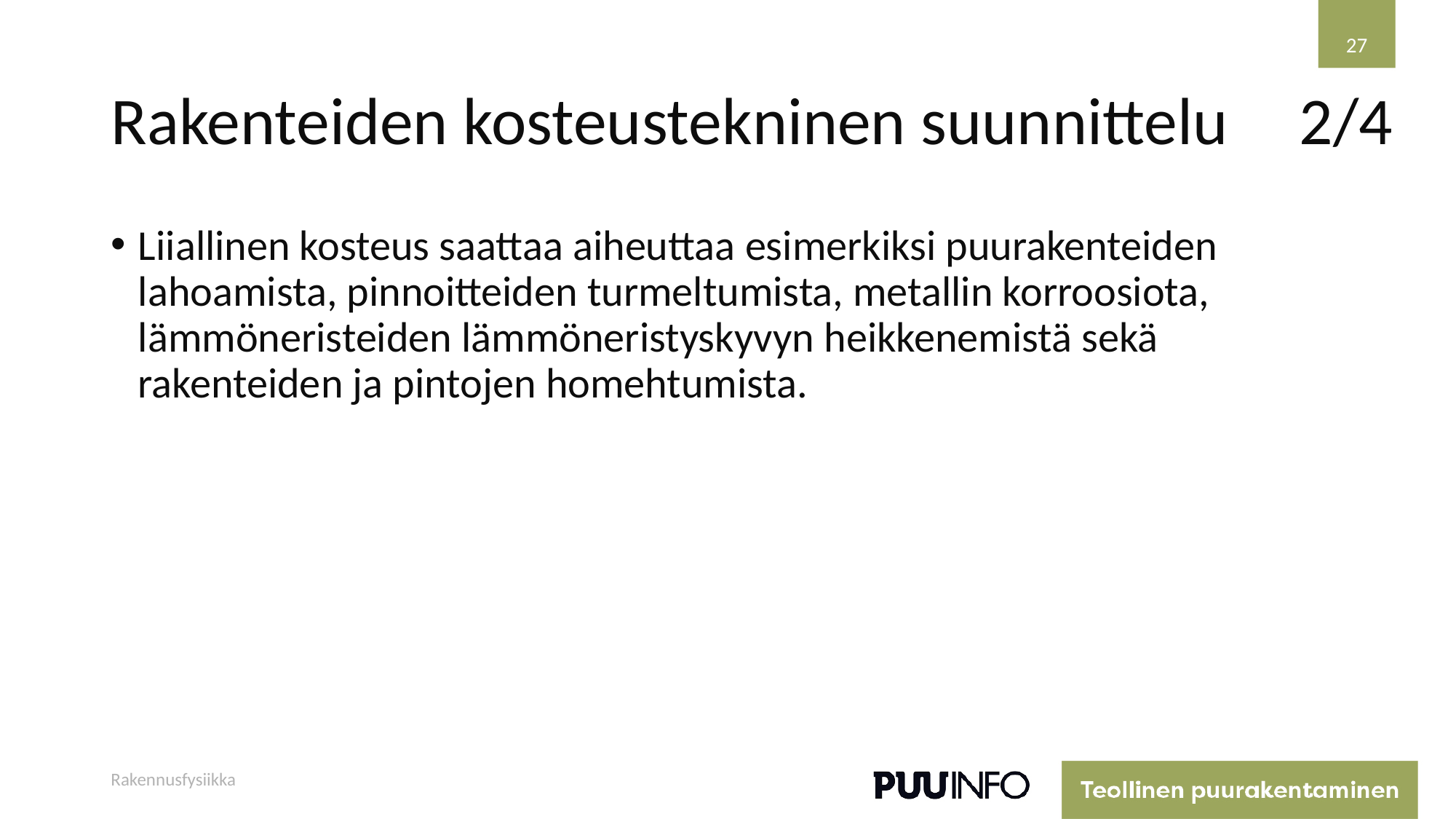

27
# Rakenteiden kosteustekninen suunnittelu
2/4
Liiallinen kosteus saattaa aiheuttaa esimerkiksi puurakenteiden lahoamista, pinnoitteiden turmeltumista, metallin korroosiota, lämmöneristeiden lämmöneristyskyvyn heikkenemistä sekä rakenteiden ja pintojen homehtumista.

Rakennusfysiikka